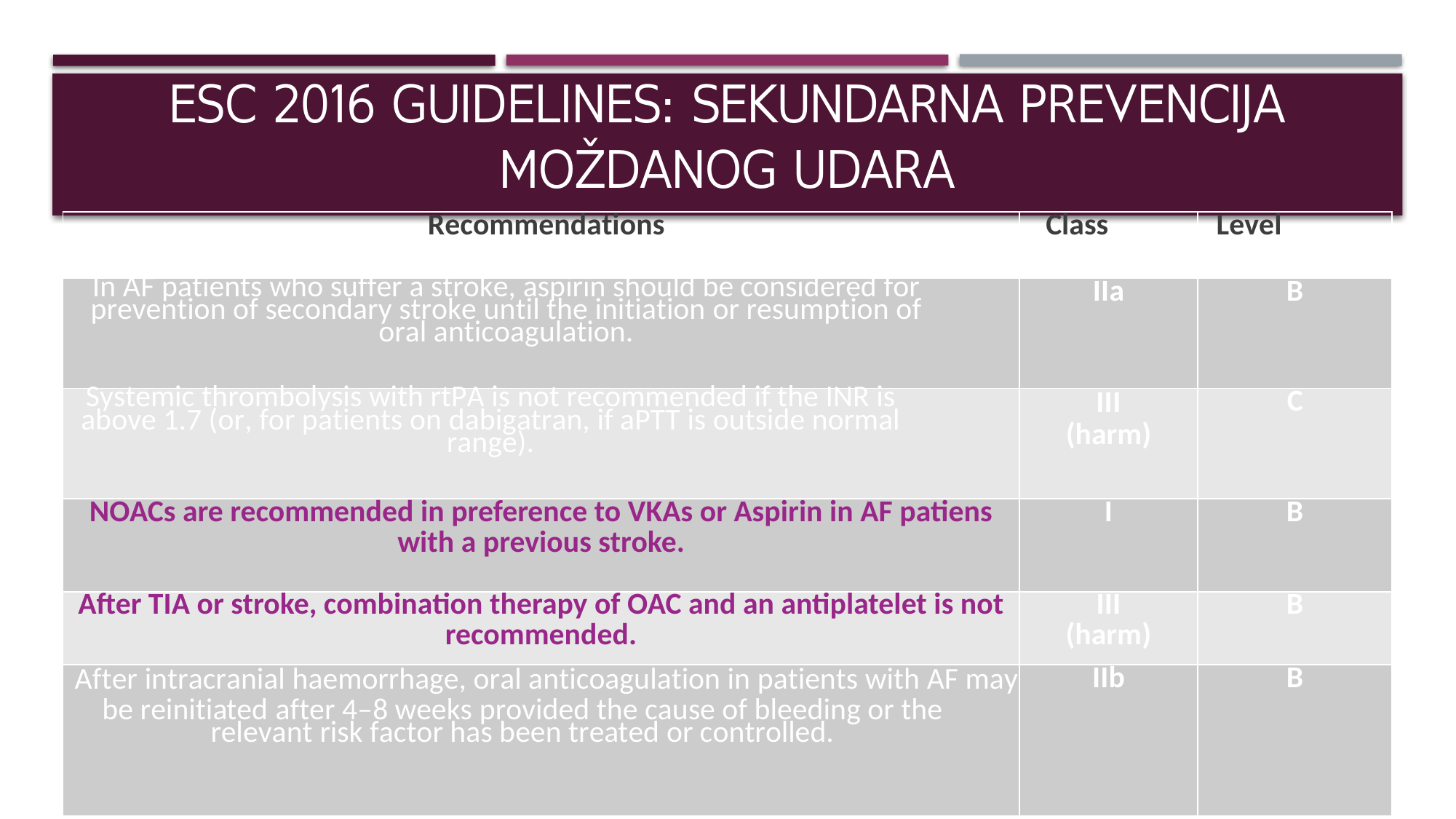

# ESC 2016 guidelines: Sekundarna prevencija moždanog udara
| Recommendations | Class | Level |
| --- | --- | --- |
| In AF patients who suffer a stroke, aspirin should be considered for prevention of secondary stroke until the initiation or resumption of oral anticoagulation. | IIa | B |
| Systemic thrombolysis with rtPA is not recommended if the INR is above 1.7 (or, for patients on dabigatran, if aPTT is outside normal range). | III (harm) | C |
| NOACs are recommended in preference to VKAs or Aspirin in AF patiens with a previous stroke. | I | B |
| After TIA or stroke, combination therapy of OAC and an antiplatelet is not recommended. | III (harm) | B |
| After intracranial haemorrhage, oral anticoagulation in patients with AF may be reinitiated after 4–8 weeks provided the cause of bleeding or the relevant risk factor has been treated or controlled. | IIb | B |